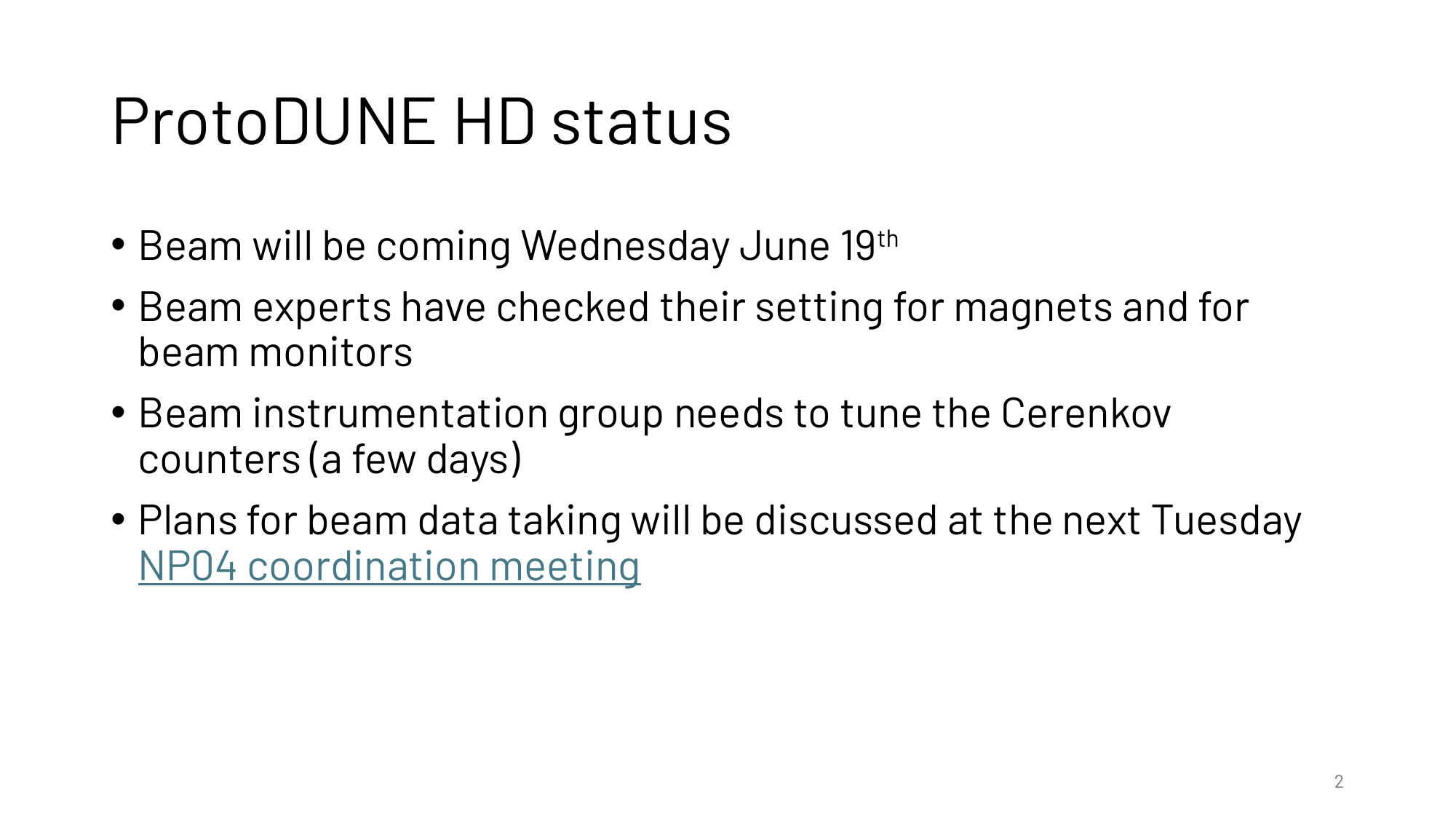

# ProtoDUNE HD status
Beam will be coming Wednesday June 19th
Beam experts have checked their setting for magnets and for beam monitors
Beam instrumentation group needs to tune the Cerenkov counters (a few days)
Plans for beam data taking will be discussed at the next Tuesday NP04 coordination meeting

2